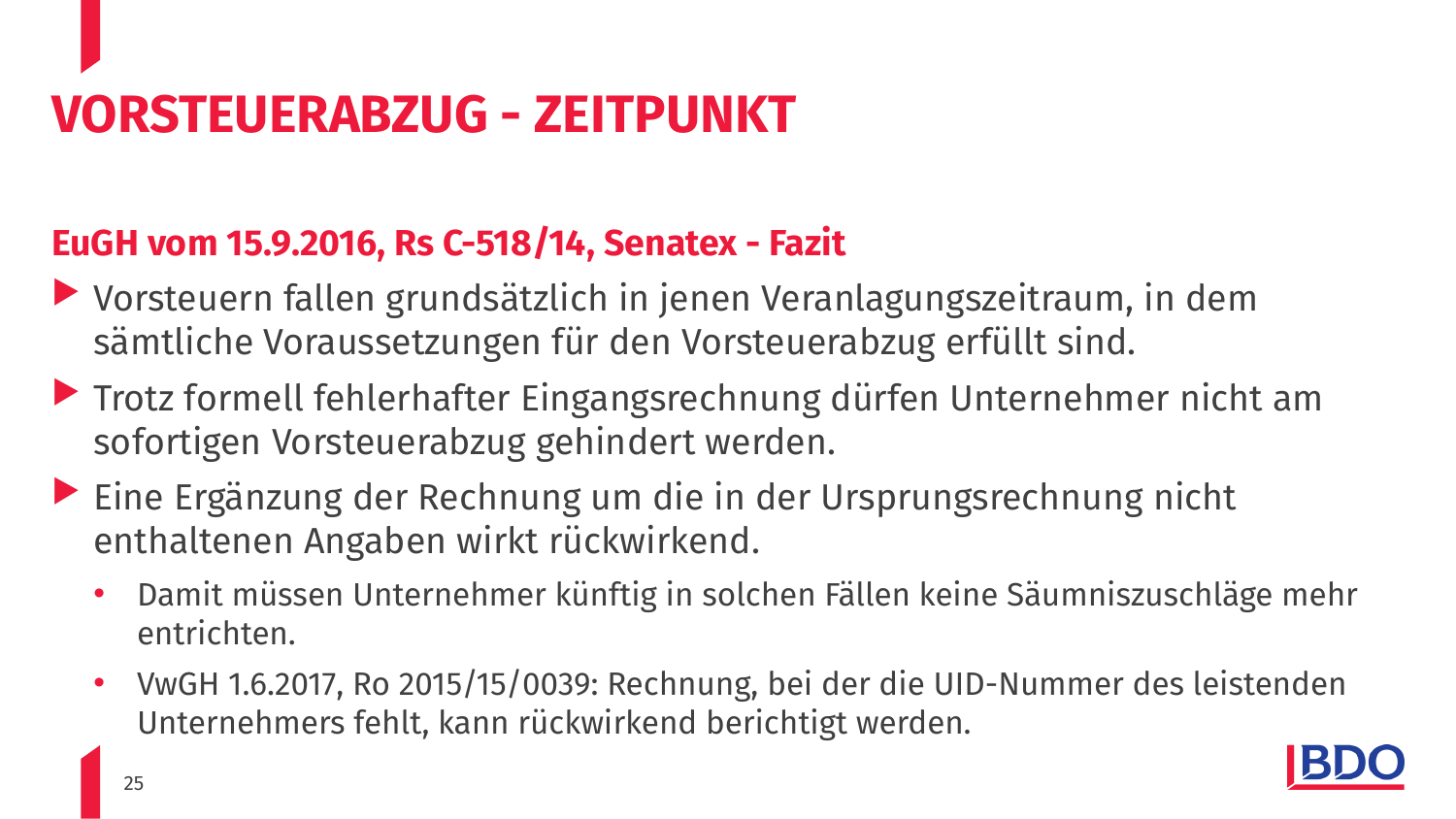

# Vorsteuerabzug - Zeitpunkt

EuGH vom 15.9.2016, Rs C-518/14, Senatex - Fazit
Vorsteuern fallen grundsätzlich in jenen Veranlagungszeitraum, in dem sämtliche Voraussetzungen für den Vorsteuerabzug erfüllt sind.
Trotz formell fehlerhafter Eingangsrechnung dürfen Unternehmer nicht am sofortigen Vorsteuerabzug gehindert werden.
Eine Ergänzung der Rechnung um die in der Ursprungsrechnung nicht enthaltenen Angaben wirkt rückwirkend.
Damit müssen Unternehmer künftig in solchen Fällen keine Säumniszuschläge mehr entrichten.
VwGH 1.6.2017, Ro 2015/15/0039: Rechnung, bei der die UID-Nummer des leistenden Unternehmers fehlt, kann rückwirkend berichtigt werden.